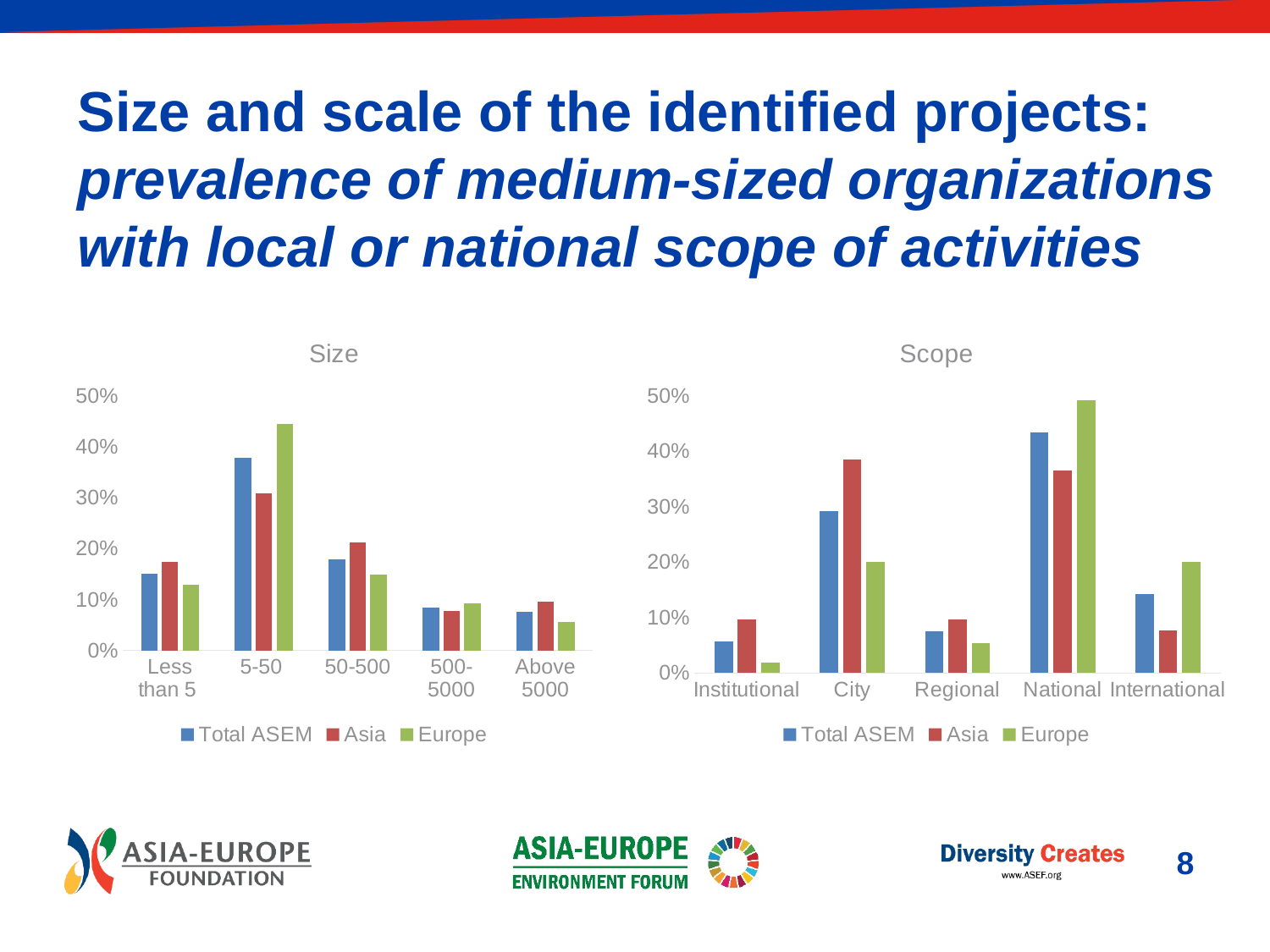

# Size and scale of the identified projects: prevalence of medium-sized organizations with local or national scope of activities

### Chart: Scope

| Category | Total ASEM | Asia | Europe |
|---|---|---|---|
| Institutional | 0.05660377358490566 | 0.09615384615384621 | 0.018181818181818184 |
| City | 0.29245283018867935 | 0.3846153846153847 | 0.2 |
| Regional | 0.07547169811320754 | 0.09615384615384621 | 0.054545454545454536 |
| National | 0.4339622641509435 | 0.36538461538461553 | 0.49090909090909096 |
| International | 0.14150943396226423 | 0.07692307692307693 | 0.2 |

### Chart: Size

| Category | Total ASEM | Asia | Europe |
|---|---|---|---|
| Less than 5  | 0.15094339622641514 | 0.1730769230769231 | 0.1296296296296296 |
| 5-50  | 0.3773584905660378 | 0.30769230769230776 | 0.4444444444444444 |
| 50-500 | 0.17924528301886794 | 0.2115384615384616 | 0.14814814814814817 |
| 500-5000 | 0.08490566037735853 | 0.07692307692307693 | 0.09259259259259263 |
| Above 5000 | 0.07547169811320754 | 0.09615384615384621 | 0.05555555555555554 |
8